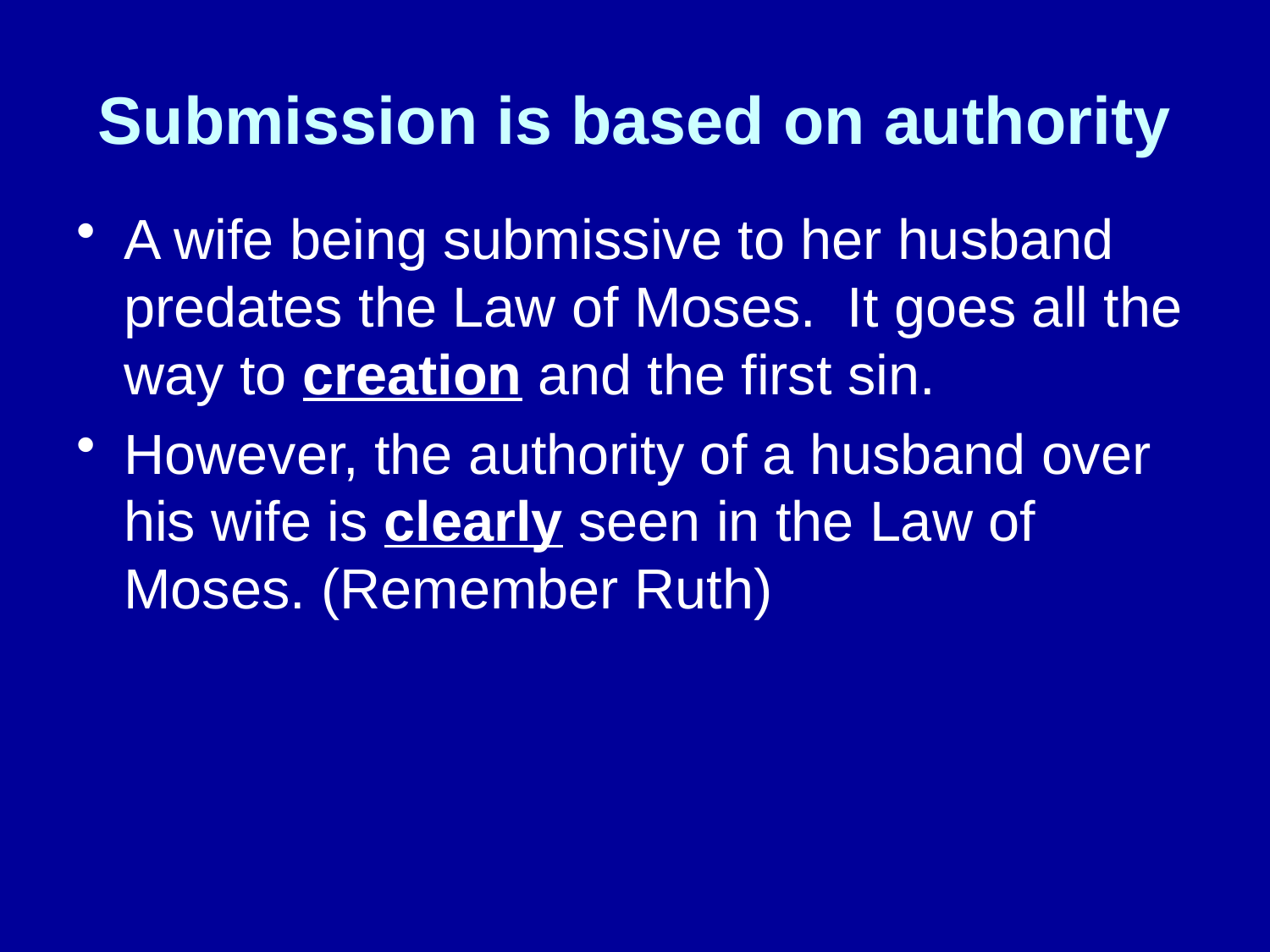

# Submission is based on authority
A wife being submissive to her husband predates the Law of Moses.  It goes all the way to creation and the first sin.
However, the authority of a husband over his wife is clearly seen in the Law of Moses. (Remember Ruth)